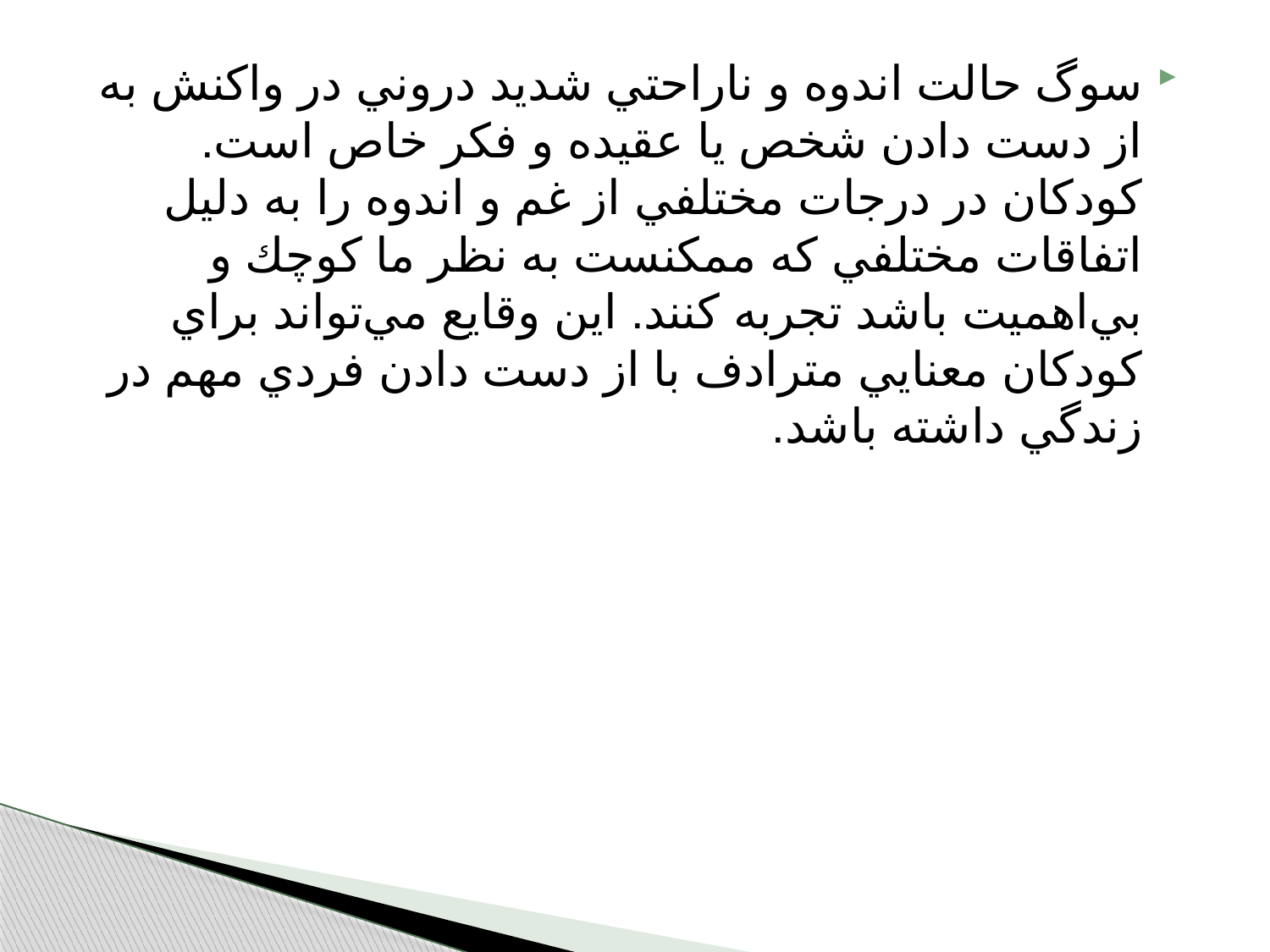

سوگ حالت اندوه و ناراحتي شديد دروني در واكنش به از دست دادن شخص يا عقيده و فكر خاص است. كودكان در درجات مختلفي از غم و اندوه را به دليل اتفاقات مختلفي كه ممكنست به نظر ما كوچك و بي‌اهميت باشد تجربه كنند. اين وقايع مي‌تواند براي كودكان معنايي مترادف با از دست دادن فردي مهم در زندگي داشته باشد.